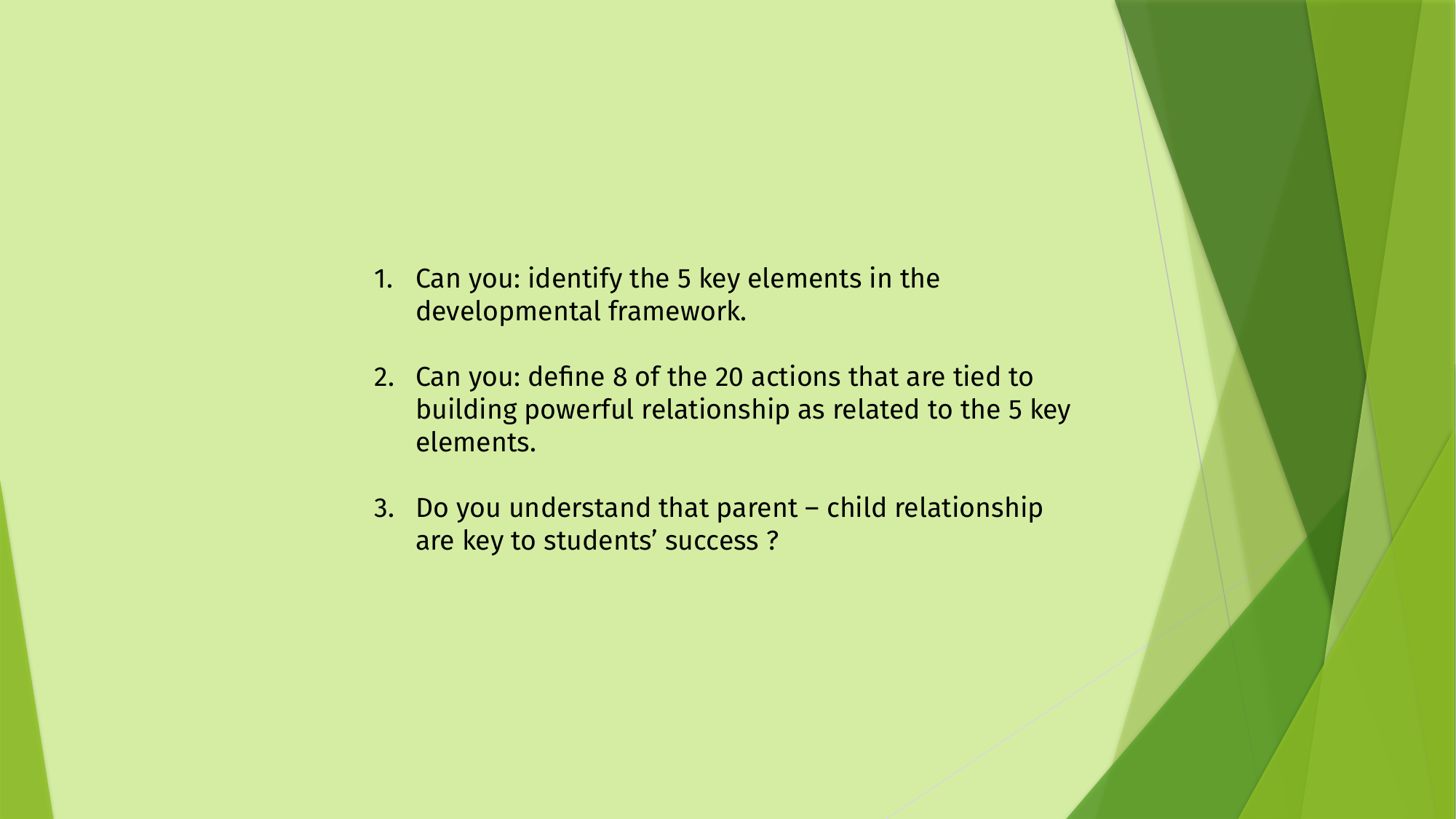

Can you: identify the 5 key elements in the developmental framework.

Can you: define 8 of the 20 actions that are tied to building powerful relationship as related to the 5 key elements.

Do you understand that parent – child relationship are key to students’ success ?